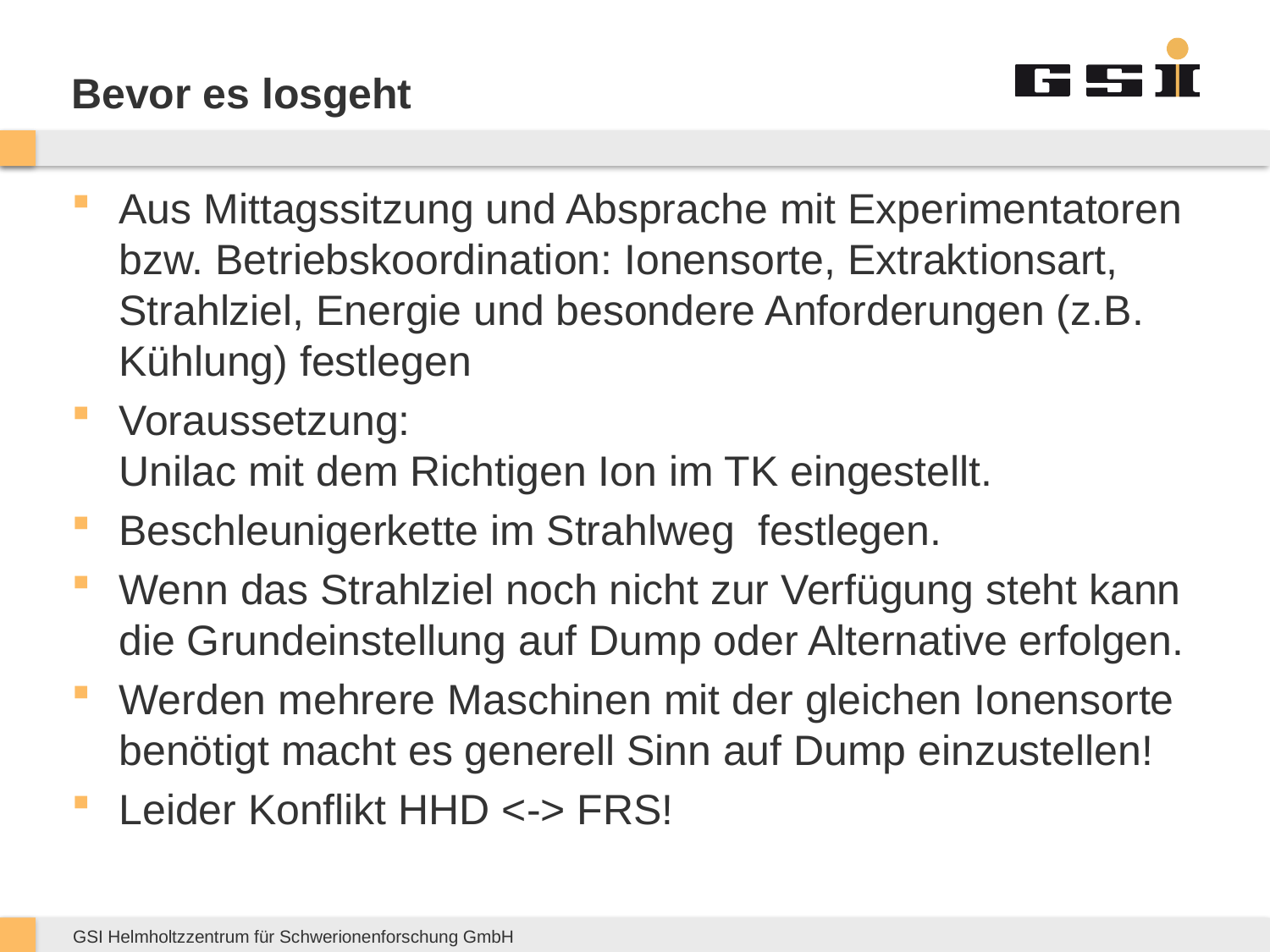

# Bevor es losgeht
Aus Mittagssitzung und Absprache mit Experimentatoren bzw. Betriebskoordination: Ionensorte, Extraktionsart, Strahlziel, Energie und besondere Anforderungen (z.B. Kühlung) festlegen
Voraussetzung:
Unilac mit dem Richtigen Ion im TK eingestellt.
Beschleunigerkette im Strahlweg  festlegen.
Wenn das Strahlziel noch nicht zur Verfügung steht kann die Grundeinstellung auf Dump oder Alternative erfolgen.
Werden mehrere Maschinen mit der gleichen Ionensorte benötigt macht es generell Sinn auf Dump einzustellen!
Leider Konflikt HHD <-> FRS!